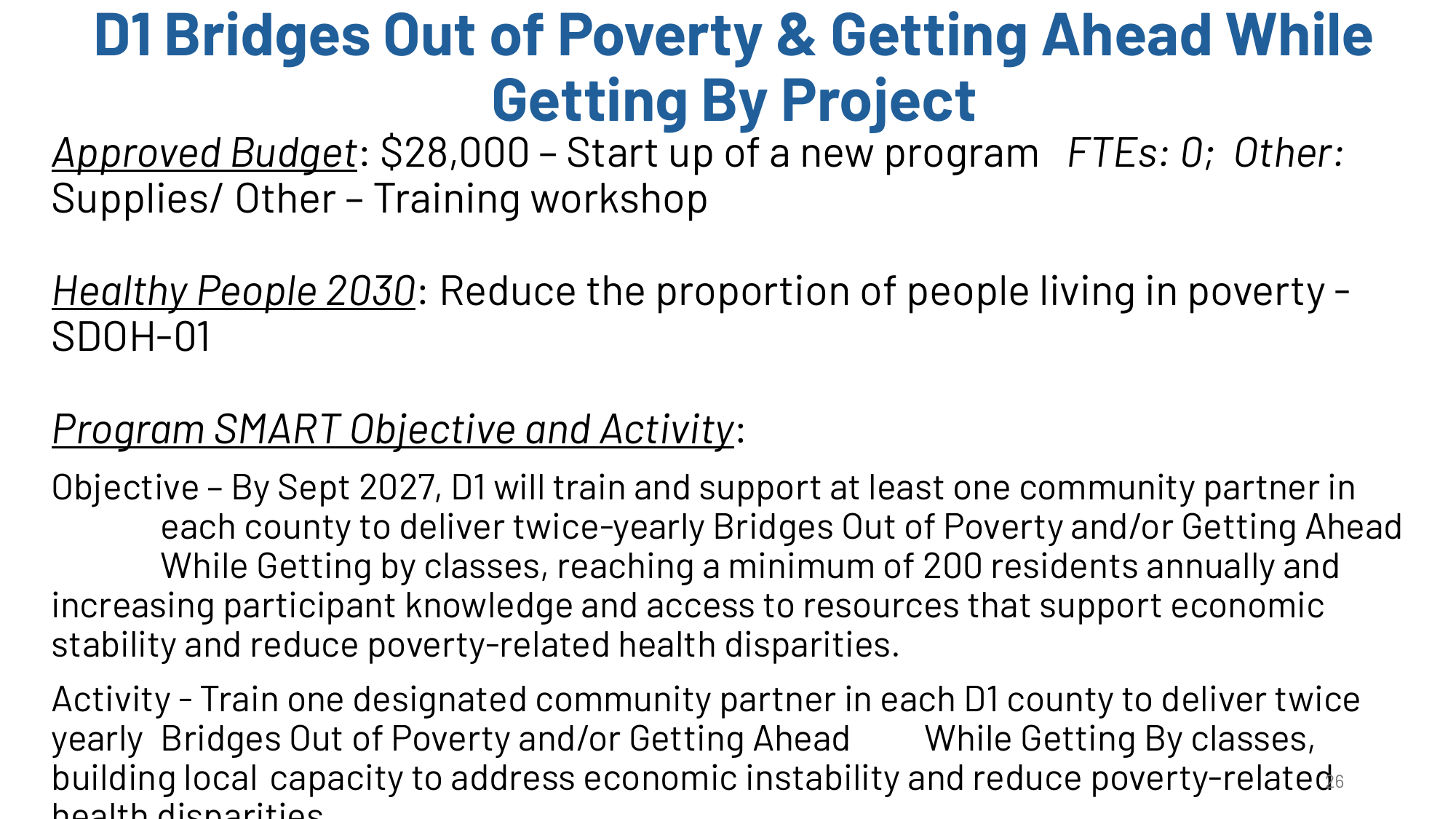

# D1 Bridges Out of Poverty & Getting Ahead While Getting By Project
Approved Budget: $28,000 – Start up of a new program   FTEs: 0;  Other: Supplies/ Other – Training workshop

Healthy People 2030: Reduce the proportion of people living in poverty - SDOH-01

Program SMART Objective and Activity:
Objective – By Sept 2027, D1 will train and support at least one community partner in 	each county to deliver twice-yearly Bridges Out of Poverty and/or Getting Ahead 	While Getting by classes, reaching a minimum of 200 residents annually and 	increasing participant knowledge and access to resources that support economic 	stability and reduce poverty-related health disparities.
Activity - Train one designated community partner in each D1 county to deliver twice yearly 	Bridges Out of Poverty and/or Getting Ahead 	While Getting By classes, building local 	capacity to address economic instability and reduce poverty-related health disparities.
26